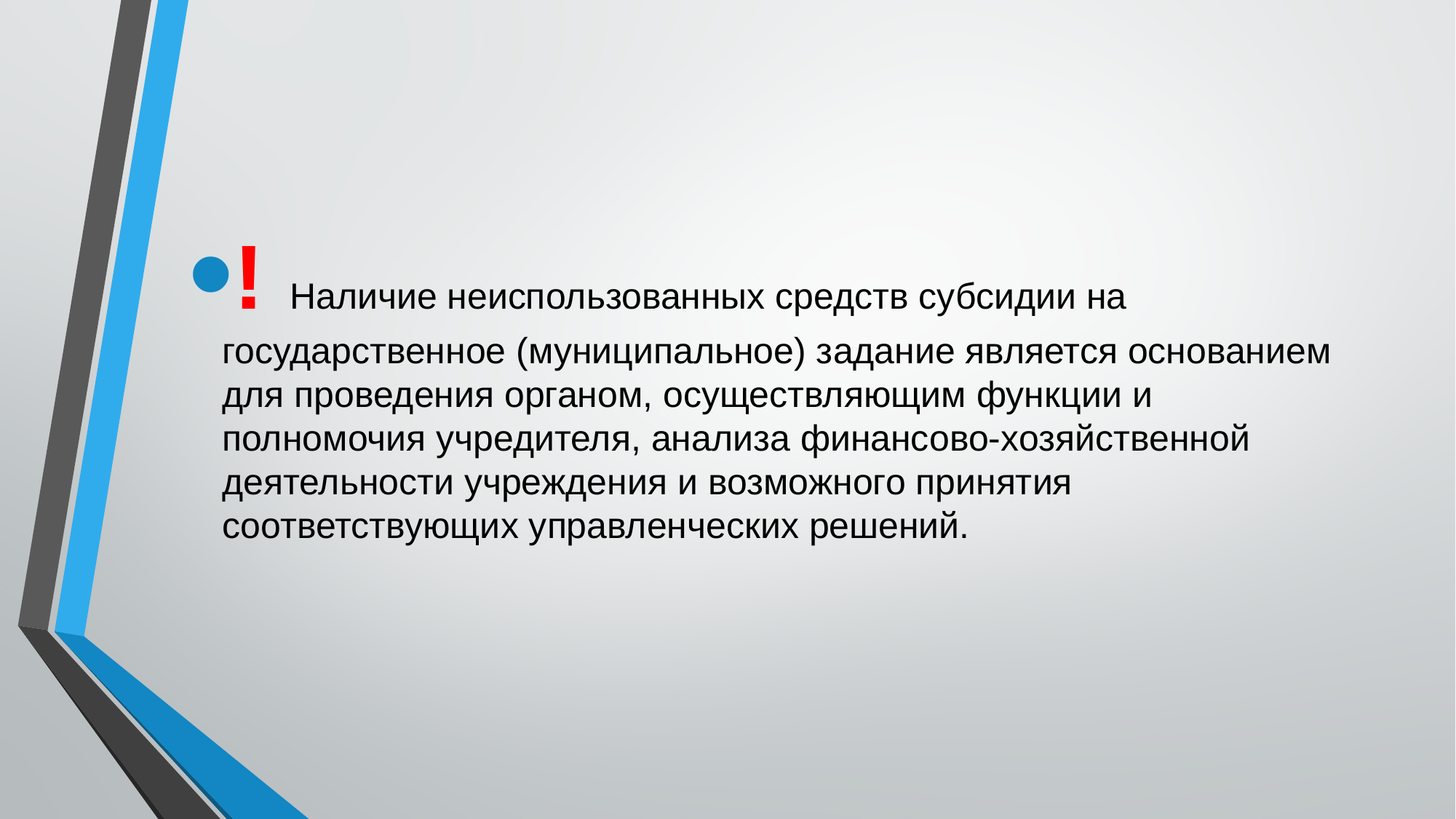

! Наличие неиспользованных средств субсидии на государственное (муниципальное) задание является основанием для проведения органом, осуществляющим функции и полномочия учредителя, анализа финансово-хозяйственной деятельности учреждения и возможного принятия соответствующих управленческих решений.